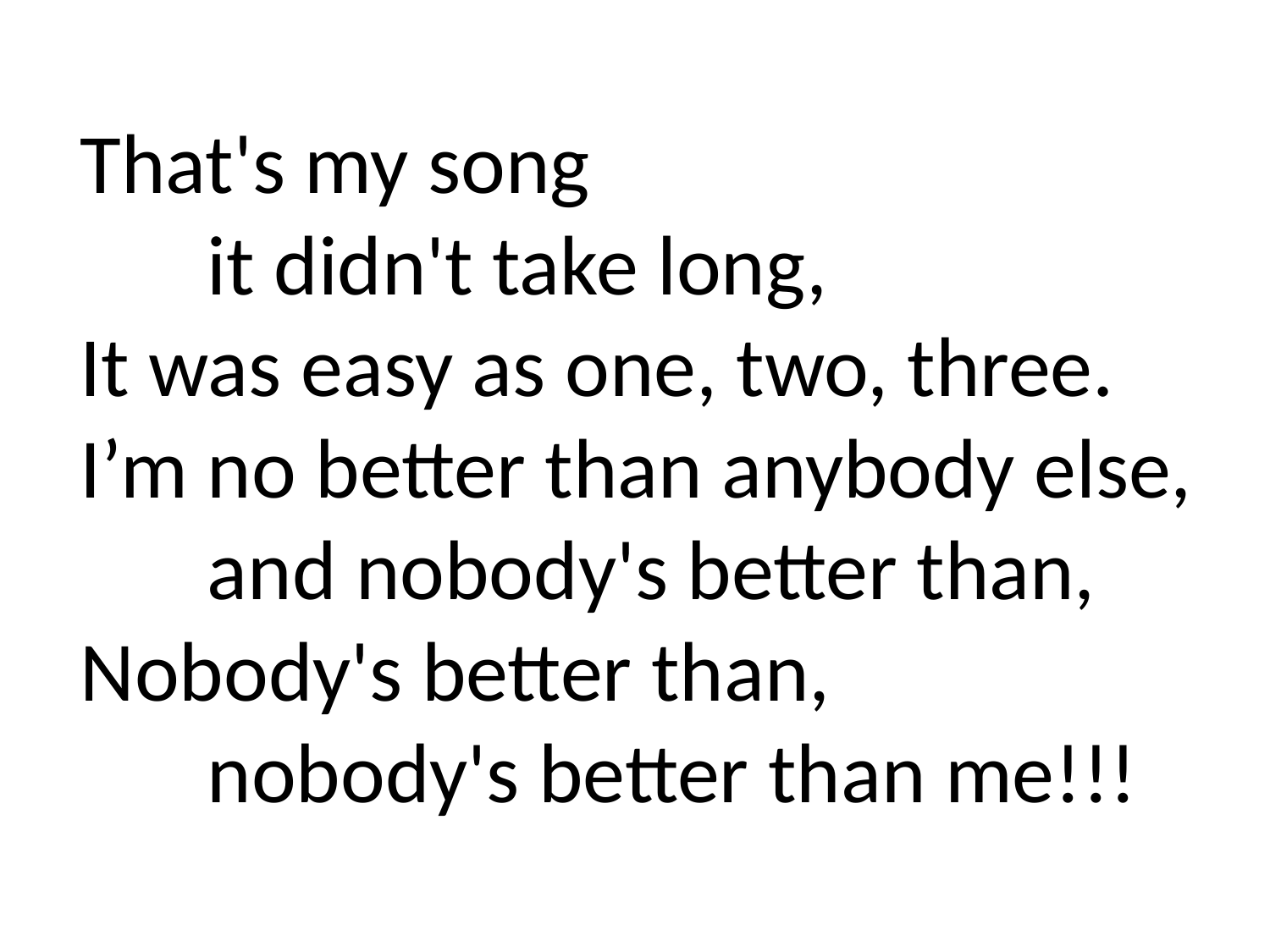

That's my song
	it didn't take long,
It was easy as one, two, three.
I’m no better than anybody else,
	and nobody's better than, Nobody's better than,
	nobody's better than me!!!